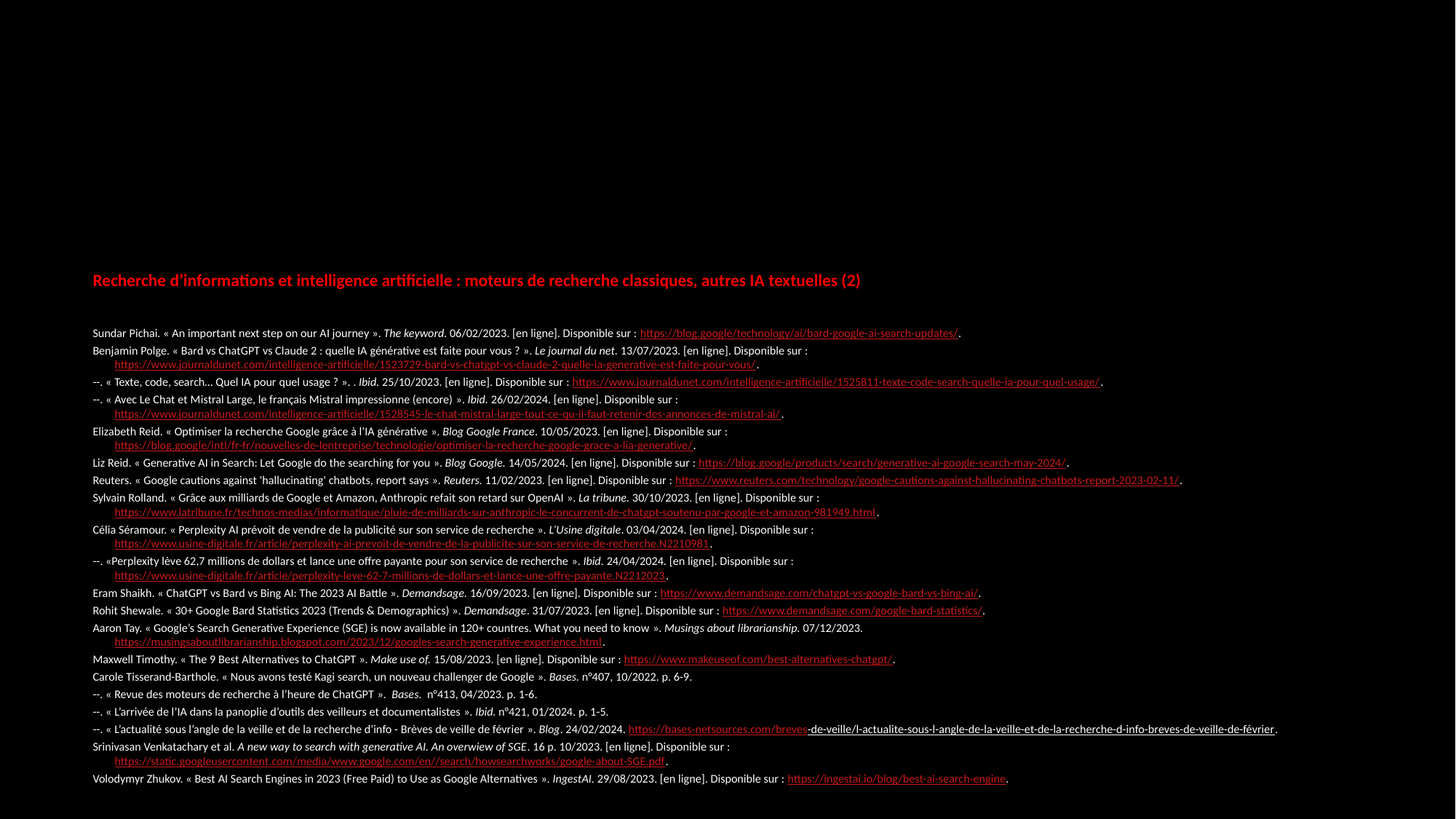

Recherche d’informations et intelligence artificielle : moteurs de recherche classiques, autres IA textuelles (2)

Sundar Pichai. « An important next step on our AI journey ». The keyword. 06/02/2023. [en ligne]. Disponible sur : https://blog.google/technology/ai/bard-google-ai-search-updates/.
Benjamin Polge. « Bard vs ChatGPT vs Claude 2 : quelle IA générative est faite pour vous ? ». Le journal du net. 13/07/2023. [en ligne]. Disponible sur : https://www.journaldunet.com/intelligence-artificielle/1523729-bard-vs-chatgpt-vs-claude-2-quelle-ia-generative-est-faite-pour-vous/.
--. « Texte, code, search… Quel IA pour quel usage ? ». . Ibid. 25/10/2023. [en ligne]. Disponible sur : https://www.journaldunet.com/intelligence-artificielle/1525811-texte-code-search-quelle-ia-pour-quel-usage/.
--. « Avec Le Chat et Mistral Large, le français Mistral impressionne (encore) ». Ibid. 26/02/2024. [en ligne]. Disponible sur : https://www.journaldunet.com/intelligence-artificielle/1528545-le-chat-mistral-large-tout-ce-qu-il-faut-retenir-des-annonces-de-mistral-ai/.
Elizabeth Reid. « Optimiser la recherche Google grâce à l’IA générative ». Blog Google France. 10/05/2023. [en ligne]. Disponible sur : https://blog.google/intl/fr-fr/nouvelles-de-lentreprise/technologie/optimiser-la-recherche-google-grace-a-lia-generative/.
Liz Reid. « Generative AI in Search: Let Google do the searching for you ». Blog Google. 14/05/2024. [en ligne]. Disponible sur : https://blog.google/products/search/generative-ai-google-search-may-2024/.
Reuters. « Google cautions against 'hallucinating' chatbots, report says ». Reuters. 11/02/2023. [en ligne]. Disponible sur : https://www.reuters.com/technology/google-cautions-against-hallucinating-chatbots-report-2023-02-11/.
Sylvain Rolland. « Grâce aux milliards de Google et Amazon, Anthropic refait son retard sur OpenAI ». La tribune. 30/10/2023. [en ligne]. Disponible sur : https://www.latribune.fr/technos-medias/informatique/pluie-de-milliards-sur-anthropic-le-concurrent-de-chatgpt-soutenu-par-google-et-amazon-981949.html.
Célia Séramour. « Perplexity AI prévoit de vendre de la publicité sur son service de recherche ». L’Usine digitale. 03/04/2024. [en ligne]. Disponible sur : https://www.usine-digitale.fr/article/perplexity-ai-prevoit-de-vendre-de-la-publicite-sur-son-service-de-recherche.N2210981.
--. «Perplexity lève 62,7 millions de dollars et lance une offre payante pour son service de recherche ». Ibid. 24/04/2024. [en ligne]. Disponible sur : https://www.usine-digitale.fr/article/perplexity-leve-62-7-millions-de-dollars-et-lance-une-offre-payante.N2212023.
Eram Shaikh. « ChatGPT vs Bard vs Bing AI: The 2023 AI Battle ». Demandsage. 16/09/2023. [en ligne]. Disponible sur : https://www.demandsage.com/chatgpt-vs-google-bard-vs-bing-ai/.
Rohit Shewale. « 30+ Google Bard Statistics 2023 (Trends & Demographics) ». Demandsage. 31/07/2023. [en ligne]. Disponible sur : https://www.demandsage.com/google-bard-statistics/.
Aaron Tay. « Google’s Search Generative Experience (SGE) is now available in 120+ countres. What you need to know ». Musings about librarianship. 07/12/2023.  https://musingsaboutlibrarianship.blogspot.com/2023/12/googles-search-generative-experience.html.
Maxwell Timothy. « The 9 Best Alternatives to ChatGPT ». Make use of. 15/08/2023. [en ligne]. Disponible sur : https://www.makeuseof.com/best-alternatives-chatgpt/.
Carole Tisserand-Barthole. « Nous avons testé Kagi search, un nouveau challenger de Google ». Bases. n°407, 10/2022. p. 6-9.
--. « Revue des moteurs de recherche à l’heure de ChatGPT ».  Bases.  n°413, 04/2023. p. 1-6.
--. « L’arrivée de l’IA dans la panoplie d’outils des veilleurs et documentalistes ». Ibid. n°421, 01/2024. p. 1-5.
--. « L’actualité sous l’angle de la veille et de la recherche d’info - Brèves de veille de février ». Blog. 24/02/2024. https://bases-netsources.com/breves-de-veille/l-actualite-sous-l-angle-de-la-veille-et-de-la-recherche-d-info-breves-de-veille-de-février.
Srinivasan Venkatachary et al. A new way to search with generative AI. An overwiew of SGE. 16 p. 10/2023. [en ligne]. Disponible sur : https://static.googleusercontent.com/media/www.google.com/en//search/howsearchworks/google-about-SGE.pdf.
Volodymyr Zhukov. « Best AI Search Engines in 2023 (Free Paid) to Use as Google Alternatives ». IngestAI. 29/08/2023. [en ligne]. Disponible sur : https://ingestai.io/blog/best-ai-search-engine.